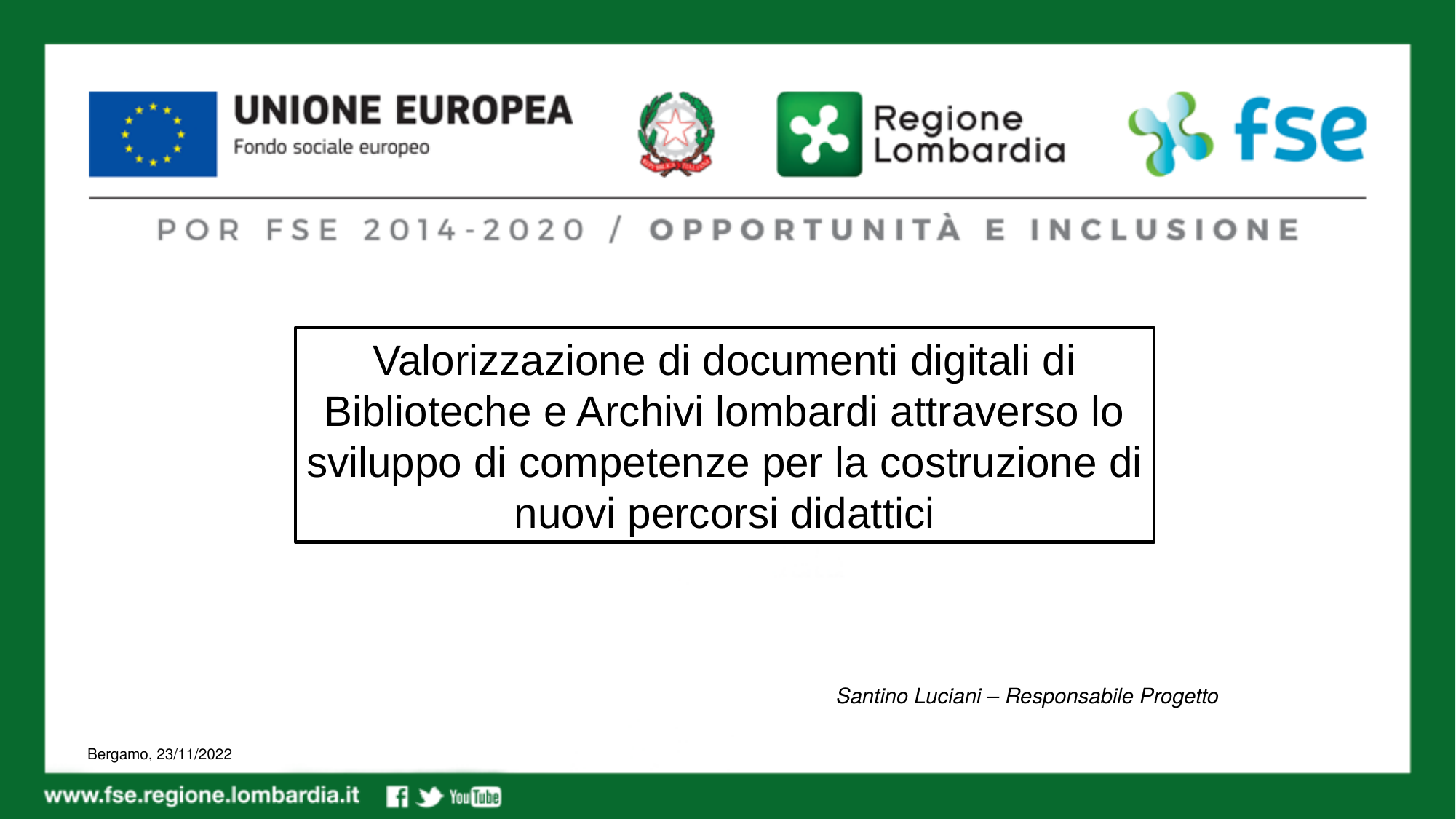

Valorizzazione di documenti digitali di Biblioteche e Archivi lombardi attraverso lo sviluppo di competenze per la costruzione di nuovi percorsi didattici

Santino Luciani – Responsabile Progetto

Bergamo, 23/11/2022